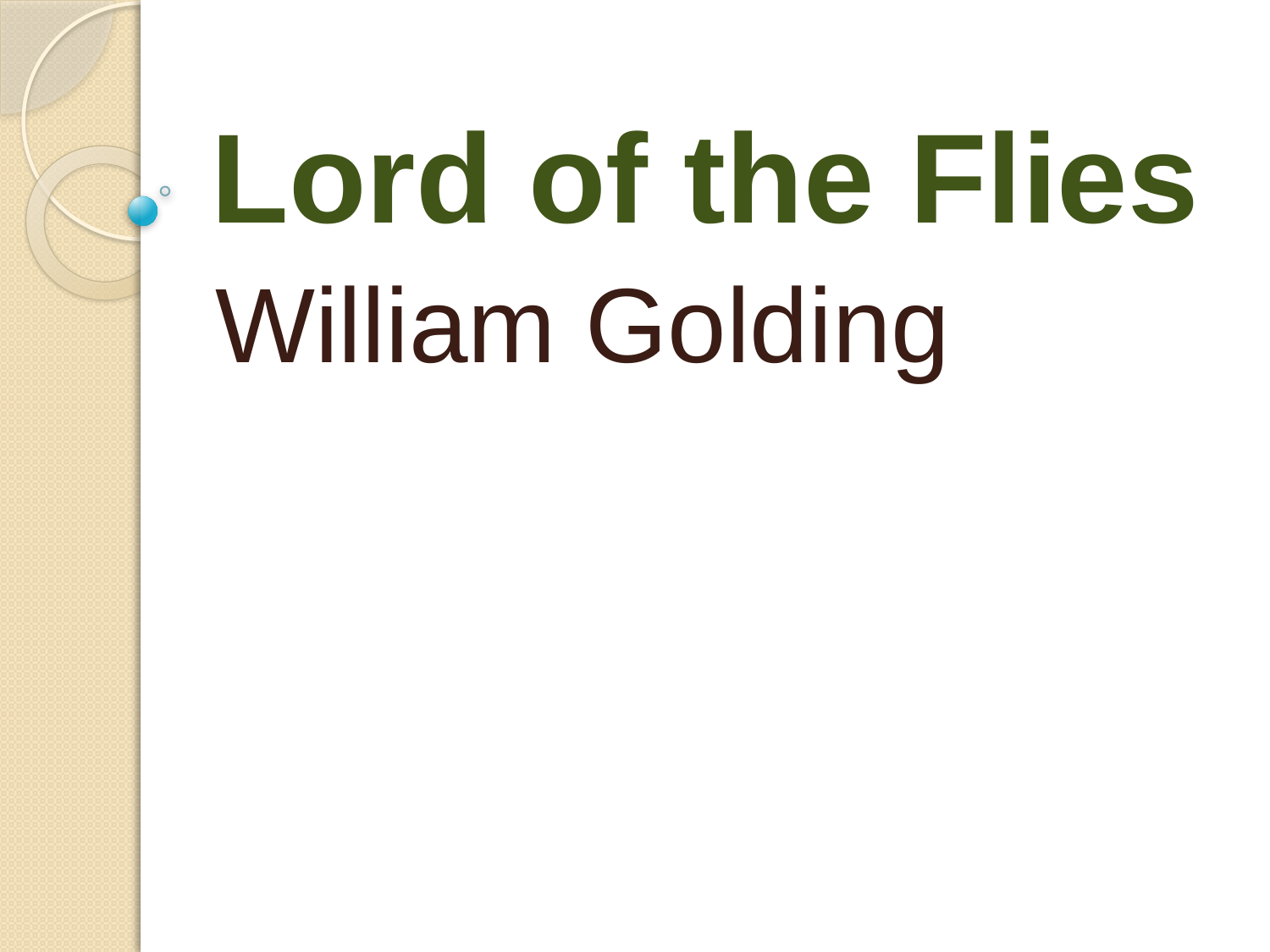

# Lord of the Flies
William Golding